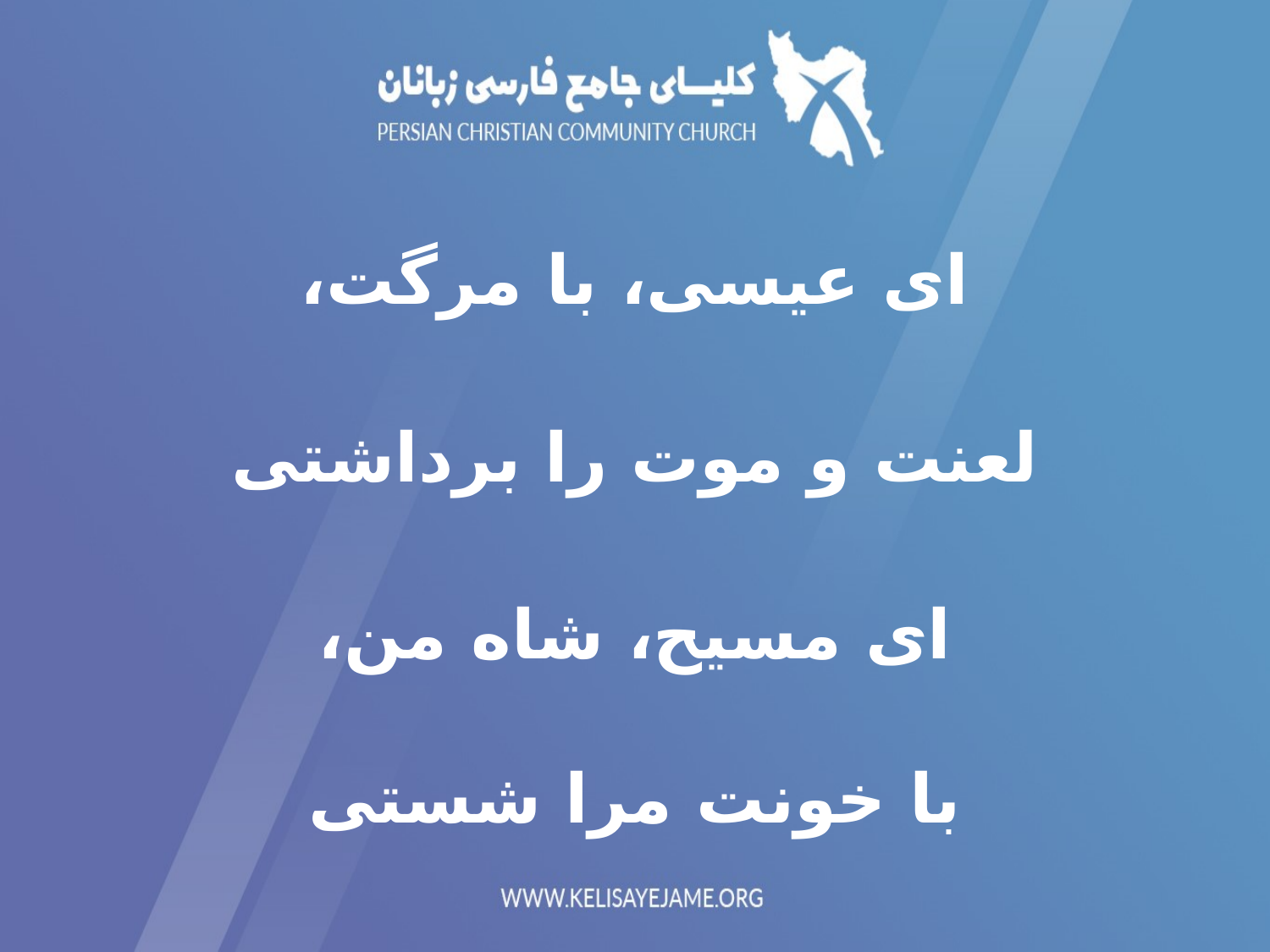

ای عیسی، با مرگت،
لعنت و موت را برداشتی
ای مسیح، شاه من،
با خونت مرا شستی